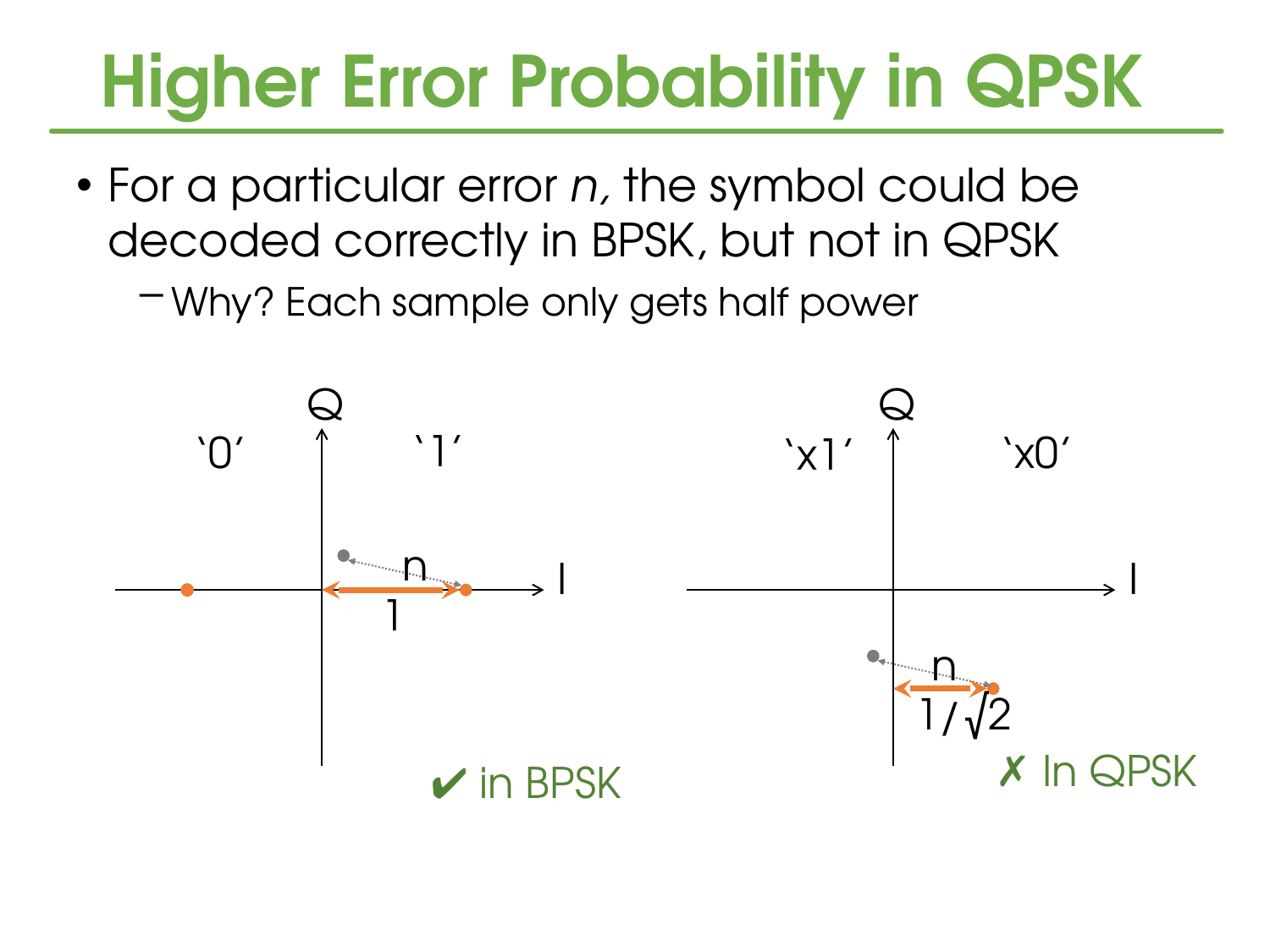

# Higher Error Probability in QPSK
For a particular error n, the symbol could be decoded correctly in BPSK, but not in QPSK
Why? Each sample only gets half power
Q
I

Q
I

‘1’
‘0’
‘x0’
‘x1’
n

1

n

1/√2
✗ In QPSK
✔ in BPSK